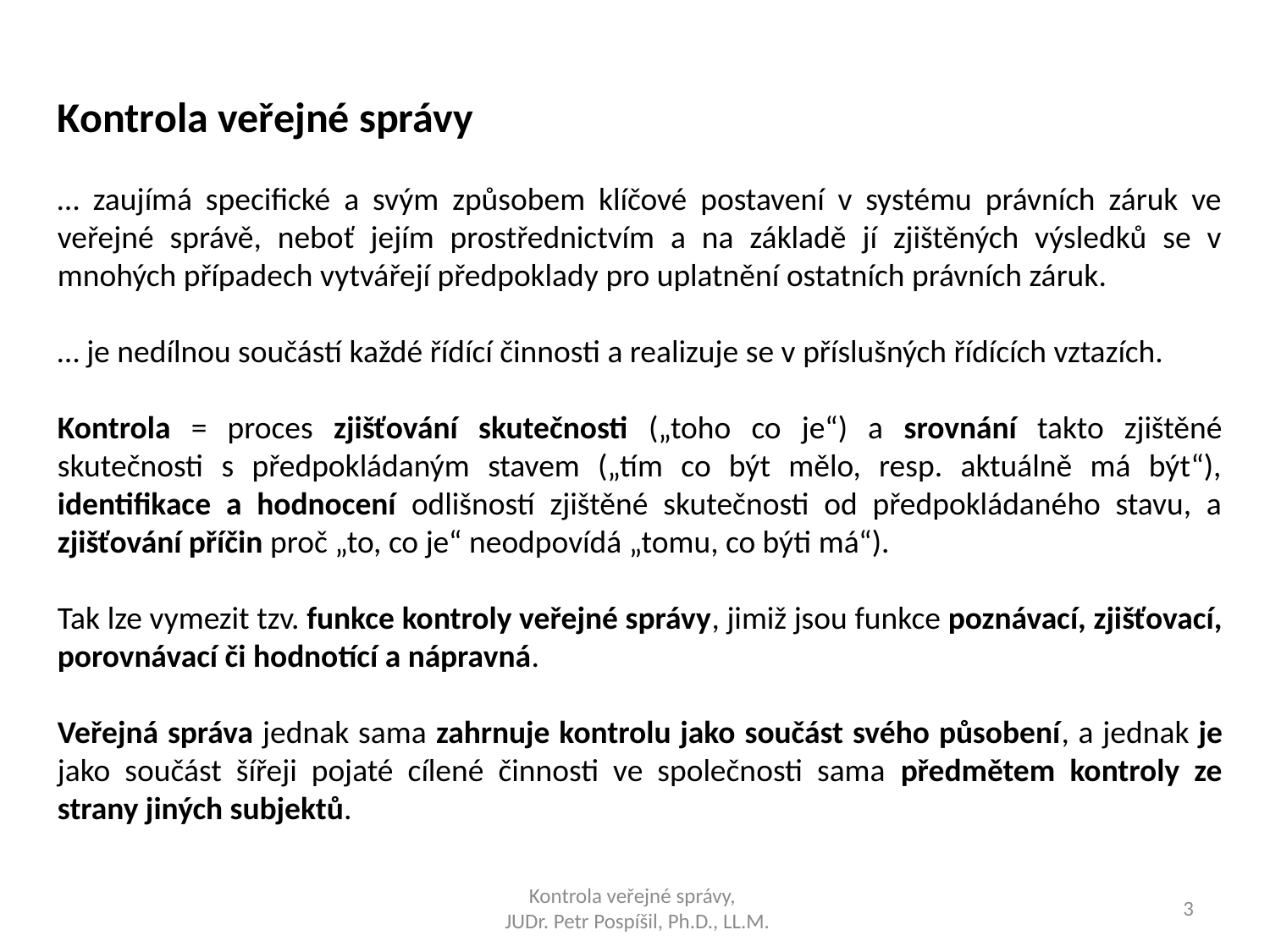

Kontrola veřejné správy

… zaujímá specifické a svým způsobem klíčové postavení v systému právních záruk ve veřejné správě, neboť jejím prostřednictvím a na základě jí zjištěných výsledků se v mnohých případech vytvářejí předpoklady pro uplatnění ostatních právních záruk.

… je nedílnou součástí každé řídící činnosti a realizuje se v příslušných řídících vztazích.

Kontrola = proces zjišťování skutečnosti („toho co je“) a srovnání takto zjištěné skutečnosti s předpokládaným stavem („tím co být mělo, resp. aktuálně má být“), identifikace a hodnocení odlišností zjištěné skutečnosti od předpokládaného stavu, a zjišťování příčin proč „to, co je“ neodpovídá „tomu, co býti má“).

Tak lze vymezit tzv. funkce kontroly veřejné správy, jimiž jsou funkce poznávací, zjišťovací, porovnávací či hodnotící a nápravná.

Veřejná správa jednak sama zahrnuje kontrolu jako součást svého působení, a jednak je jako součást šířeji pojaté cílené činnosti ve společnosti sama předmětem kontroly ze strany jiných subjektů.
Kontrola veřejné správy,
 JUDr. Petr Pospíšil, Ph.D., LL.M.
3